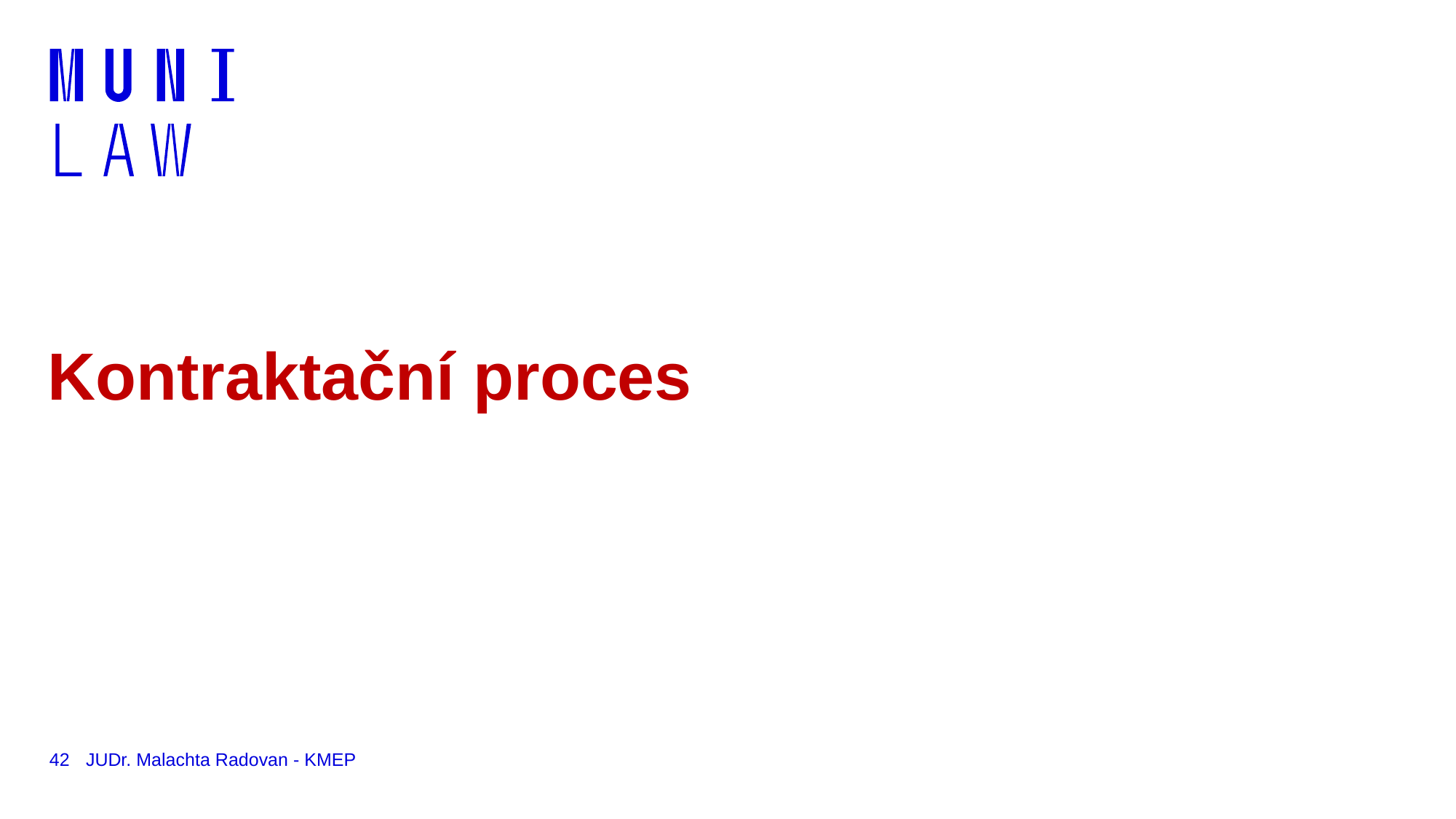

# Kontraktační proces
42
JUDr. Malachta Radovan - KMEP